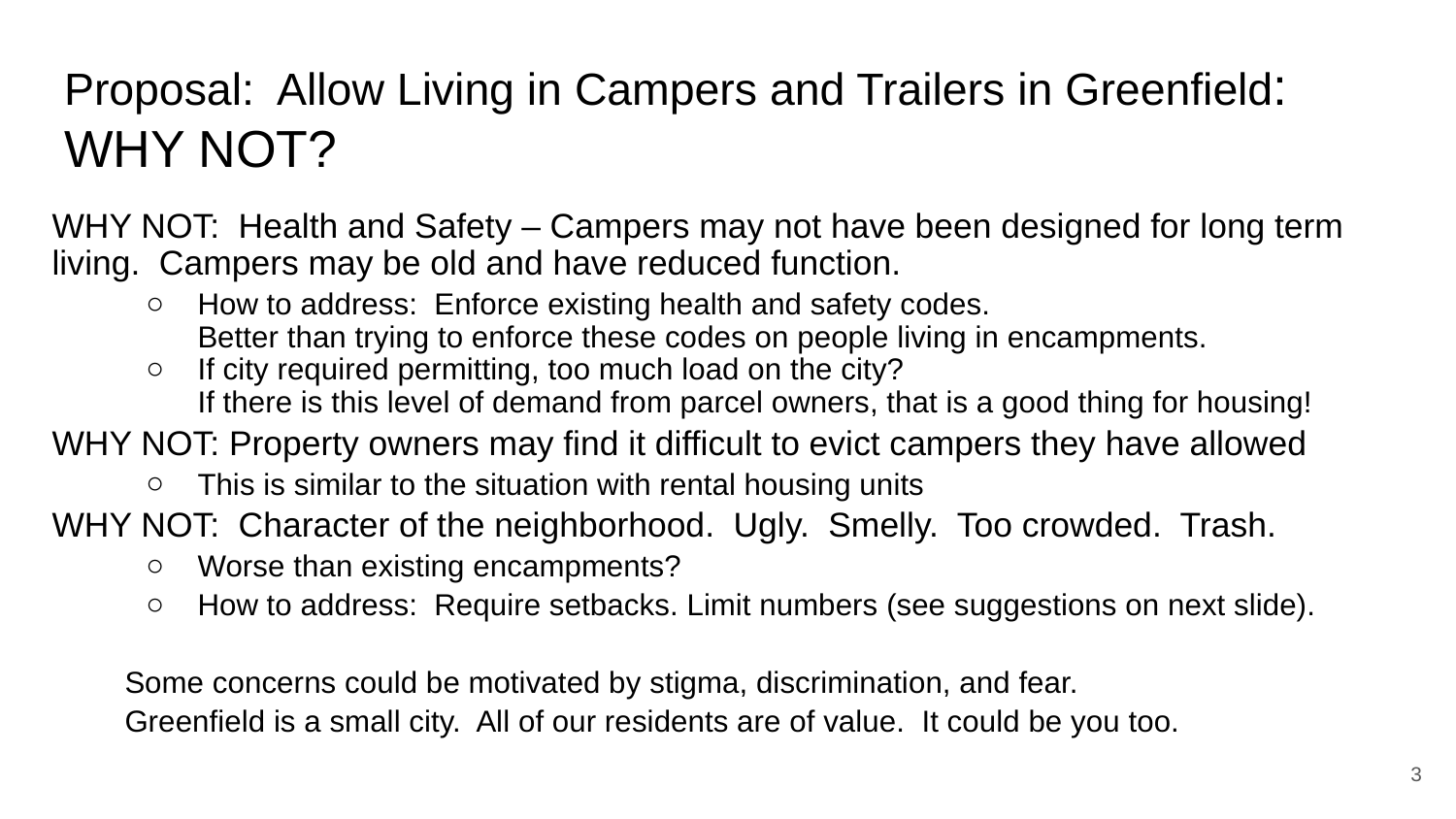

# Proposal:  Allow Living in Campers and Trailers in Greenfield:
WHY NOT?
WHY NOT:  Health and Safety – Campers may not have been designed for long term living.  Campers may be old and have reduced function.
How to address:  Enforce existing health and safety codes.
Better than trying to enforce these codes on people living in encampments.
If city required permitting, too much load on the city?
If there is this level of demand from parcel owners, that is a good thing for housing!
WHY NOT: Property owners may find it difficult to evict campers they have allowed
This is similar to the situation with rental housing units
WHY NOT:  Character of the neighborhood.  Ugly.  Smelly.  Too crowded.  Trash.
Worse than existing encampments?
How to address:  Require setbacks. Limit numbers (see suggestions on next slide).

Some concerns could be motivated by stigma, discrimination, and fear.
Greenfield is a small city.  All of our residents are of value.  It could be you too.
3